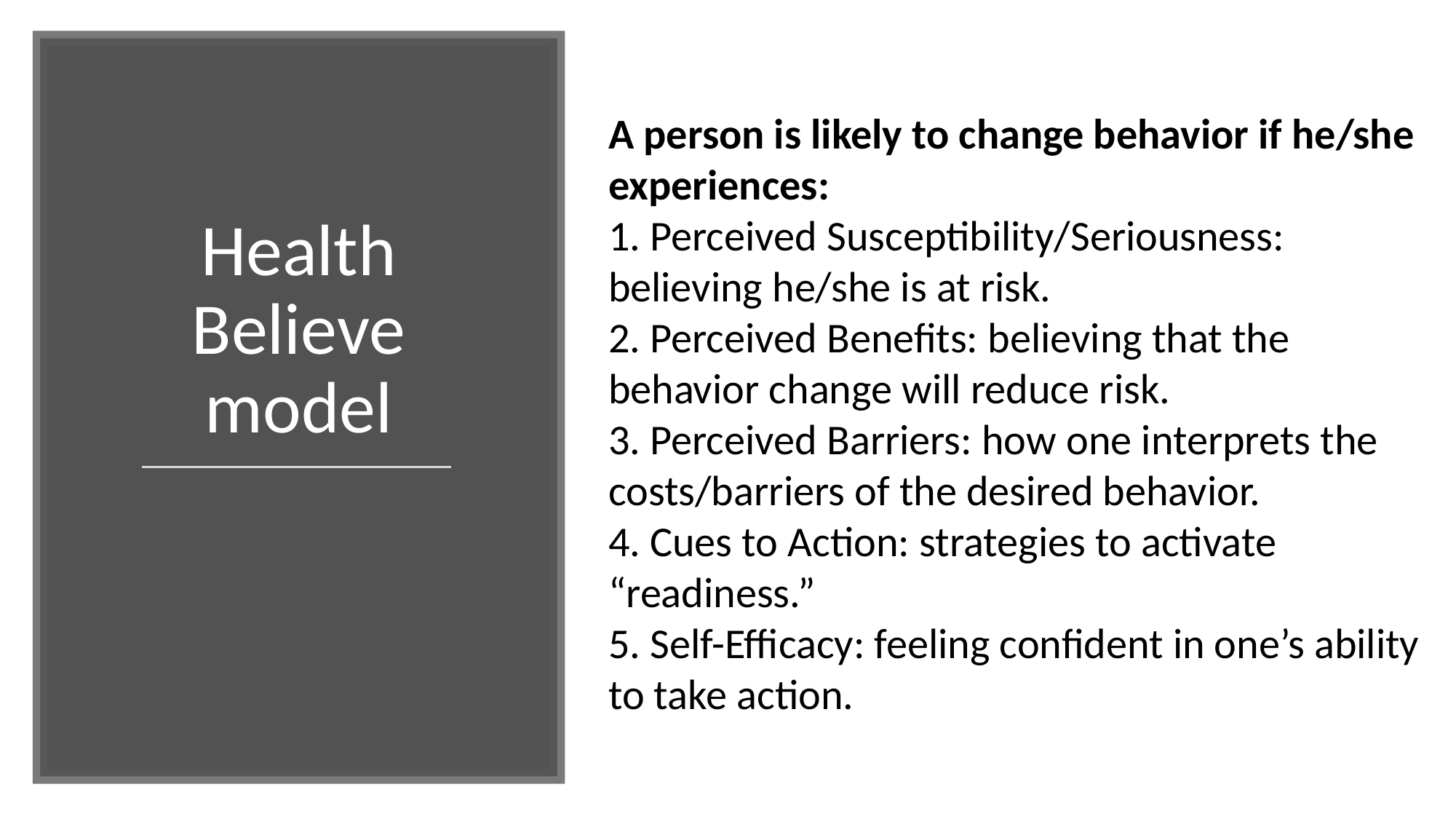

A person is likely to change behavior if he/she experiences:
1. Perceived Susceptibility/Seriousness: believing he/she is at risk.
2. Perceived Benefits: believing that the behavior change will reduce risk.
3. Perceived Barriers: how one interprets the costs/barriers of the desired behavior.
4. Cues to Action: strategies to activate “readiness.”
5. Self-Efficacy: feeling confident in one’s ability to take action.

# Health Believe model